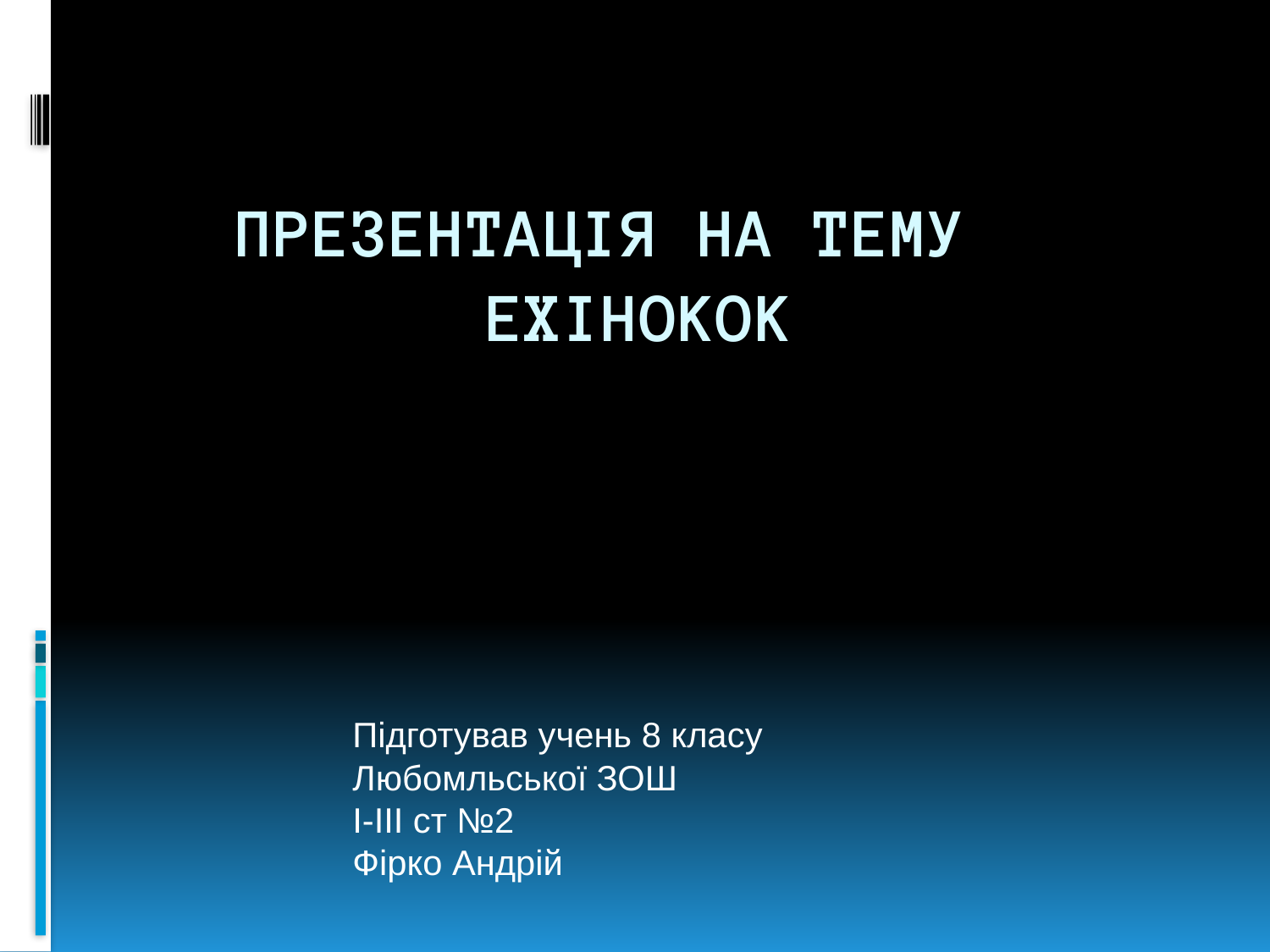

# Презентація на тему Ехінокок
Підготував учень 8 класу
Любомльської ЗОШ
I-III ст №2
Фірко Андрій